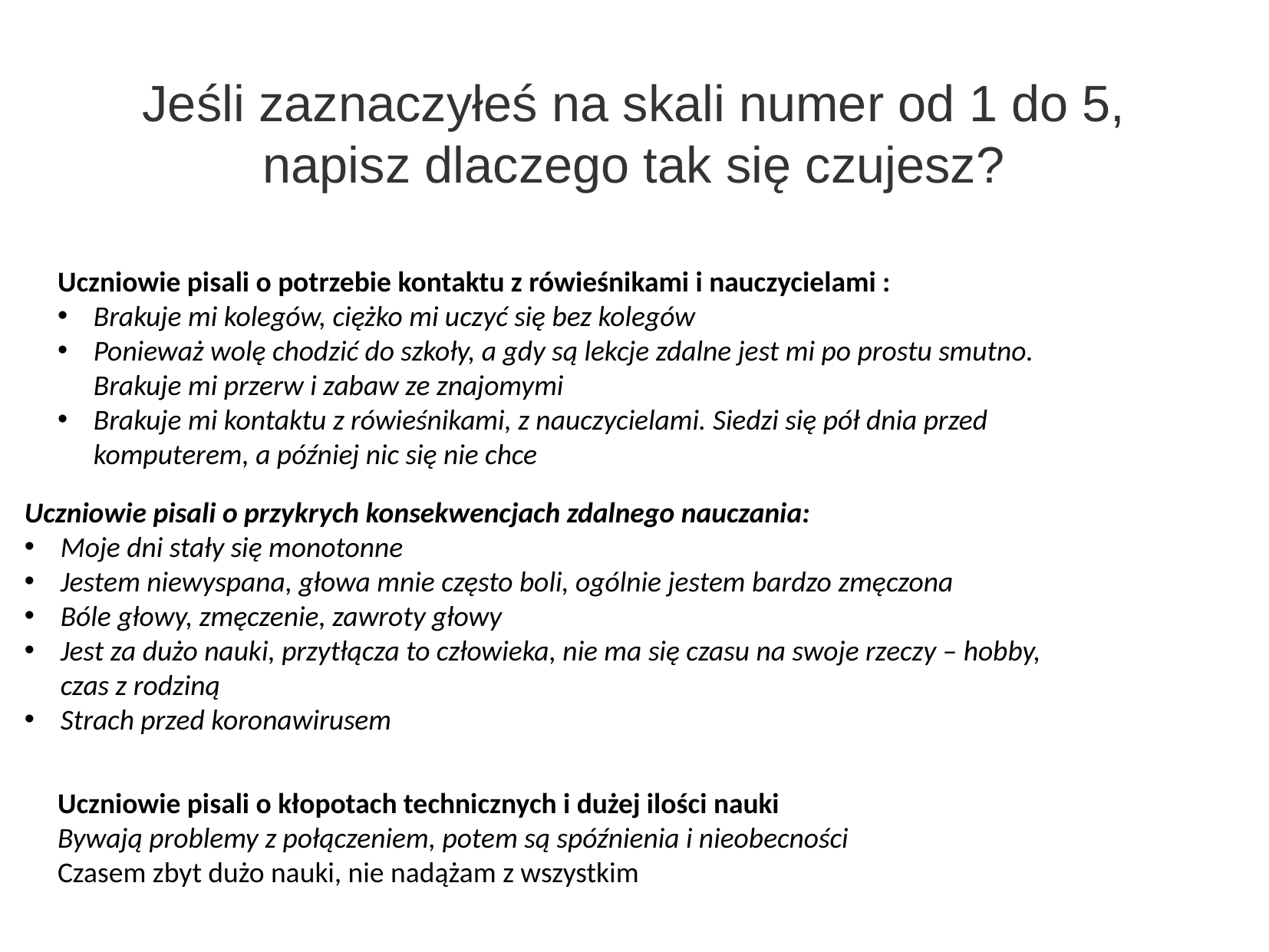

Jeśli zaznaczyłeś na skali numer od 1 do 5, napisz dlaczego tak się czujesz?
Uczniowie pisali o potrzebie kontaktu z rówieśnikami i nauczycielami :
Brakuje mi kolegów, ciężko mi uczyć się bez kolegów
Ponieważ wolę chodzić do szkoły, a gdy są lekcje zdalne jest mi po prostu smutno. Brakuje mi przerw i zabaw ze znajomymi
Brakuje mi kontaktu z rówieśnikami, z nauczycielami. Siedzi się pół dnia przed komputerem, a później nic się nie chce

Uczniowie pisali o przykrych konsekwencjach zdalnego nauczania:
Moje dni stały się monotonne
Jestem niewyspana, głowa mnie często boli, ogólnie jestem bardzo zmęczona
Bóle głowy, zmęczenie, zawroty głowy
Jest za dużo nauki, przytłącza to człowieka, nie ma się czasu na swoje rzeczy – hobby, czas z rodziną
Strach przed koronawirusem

Uczniowie pisali o kłopotach technicznych i dużej ilości nauki
Bywają problemy z połączeniem, potem są spóźnienia i nieobecności
Czasem zbyt dużo nauki, nie nadążam z wszystkim